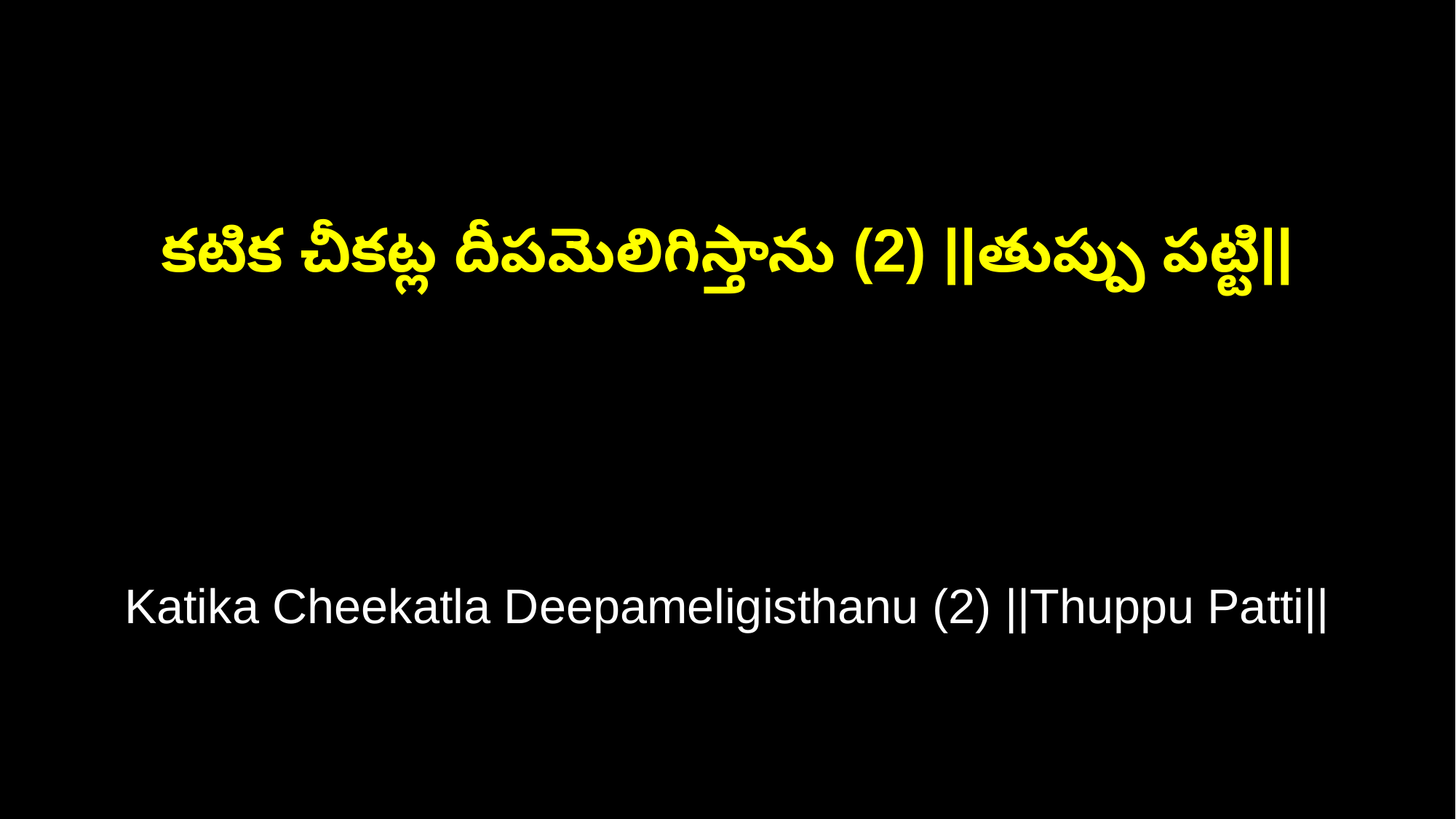

కటిక చీకట్ల దీపమెలిగిస్తాను (2) ||తుప్పు పట్టి||
Katika Cheekatla Deepameligisthanu (2) ||Thuppu Patti||